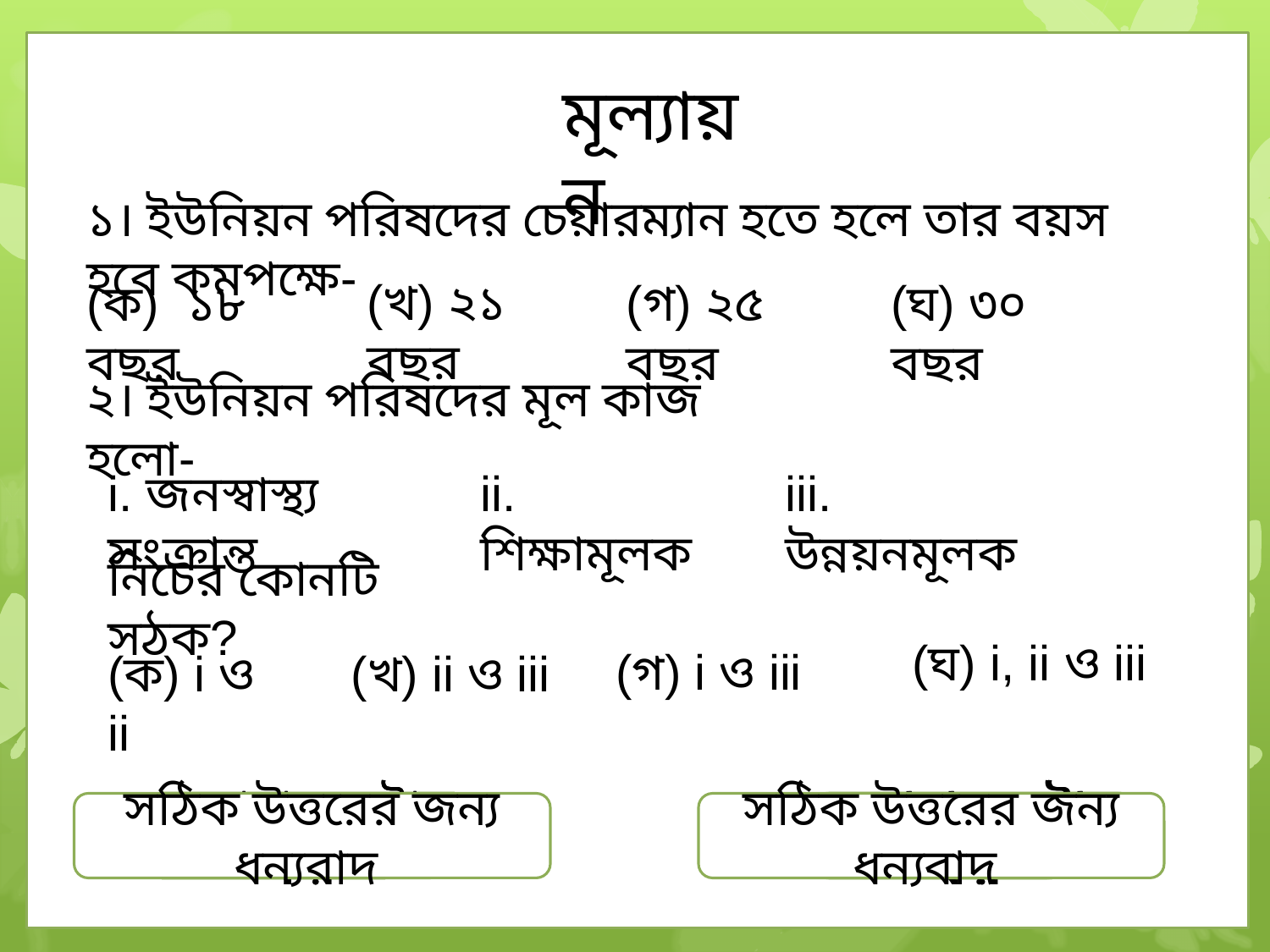

মূল্যায়ন
১। ইউনিয়ন পরিষদের চেয়ারম্যান হতে হলে তার বয়স হবে কমপক্ষে-
(খ) ২১ বছর
(ক)  ১৮ বছর
(গ) ২৫ বছর
(ঘ) ৩০ বছর
২। ইউনিয়ন পরিষদের মূল কাজ হলো-
i. জনস্বাস্থ্য সংক্রান্ত
ii. শিক্ষামূলক
iii. উন্নয়নমূলক
নিচের কোনটি সঠক?
(ঘ) i, ii ও iii
(গ) i ও iii
(ক) i ও ii
(খ) ii ও iii
সঠিক উত্তরের জন্য ধন্যবাদ
আবার চেষ্টা কর
আবার চেষ্টা কর
আবার চেষ্টা কর
সঠিক উত্তরের জন্য ধন্যবাদ
আবার চেষ্টা কর
আবার চেষ্টা কর
আবার চেষ্টা কর